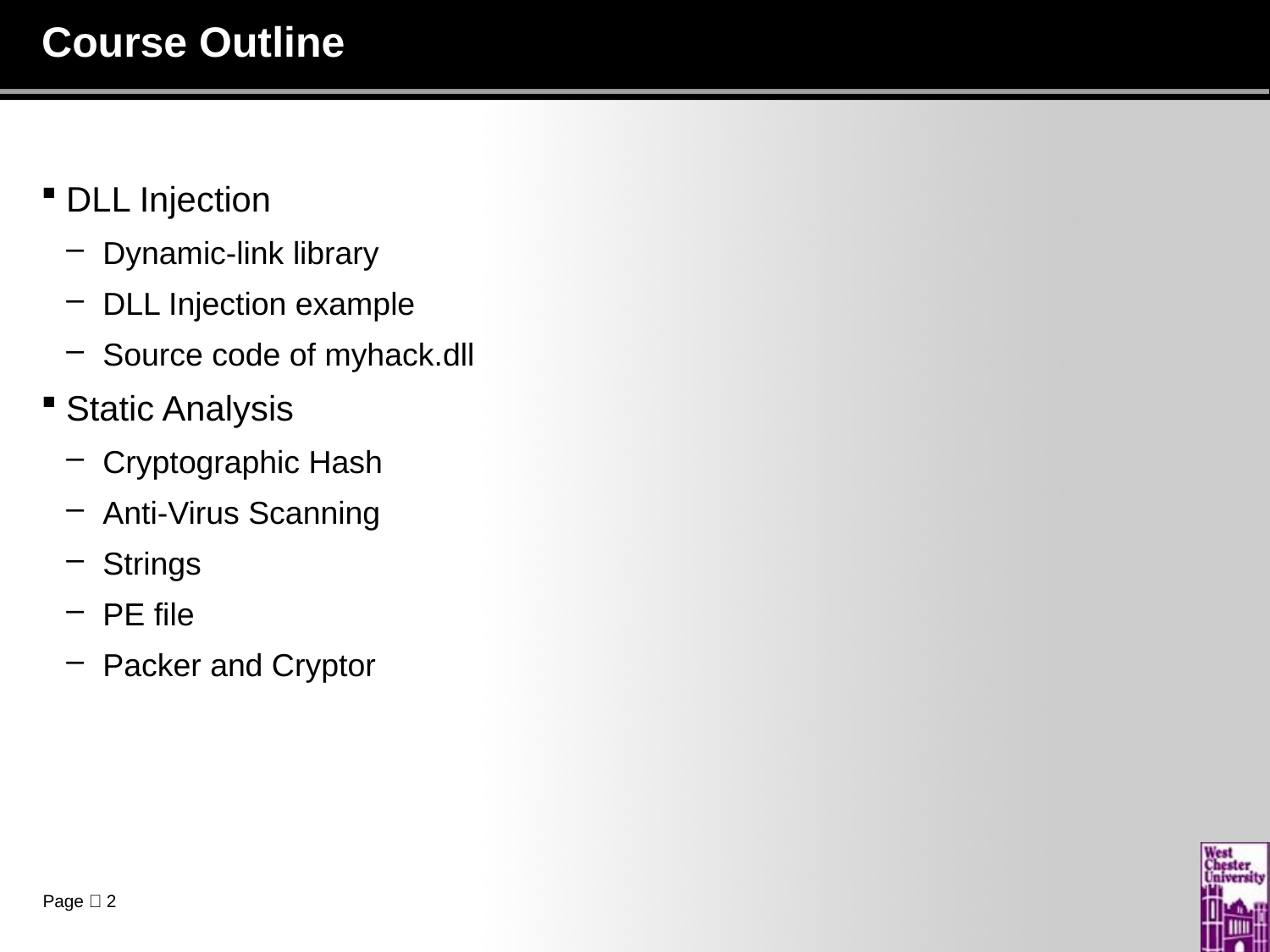

# Course Outline
DLL Injection
Dynamic-link library
DLL Injection example
Source code of myhack.dll
Static Analysis
Cryptographic Hash
Anti-Virus Scanning
Strings
PE file
Packer and Cryptor